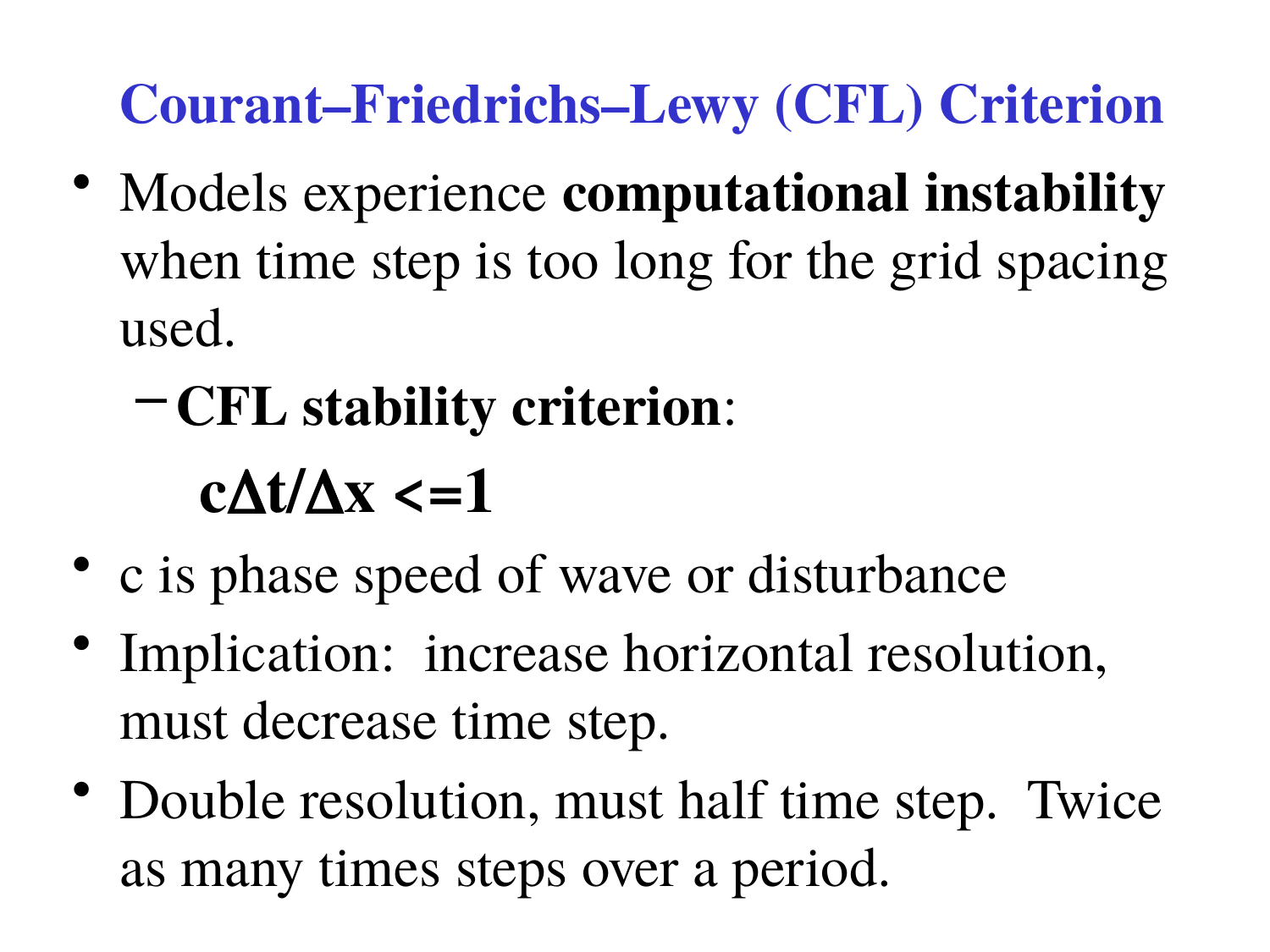

# Courant–Friedrichs–Lewy (CFL) Criterion
Models experience computational instability when time step is too long for the grid spacing used.
CFL stability criterion:
cΔt/Δx <=1
c is phase speed of wave or disturbance
Implication:  increase horizontal resolution, must decrease time step.
Double resolution, must half time step.  Twice as many times steps over a period.